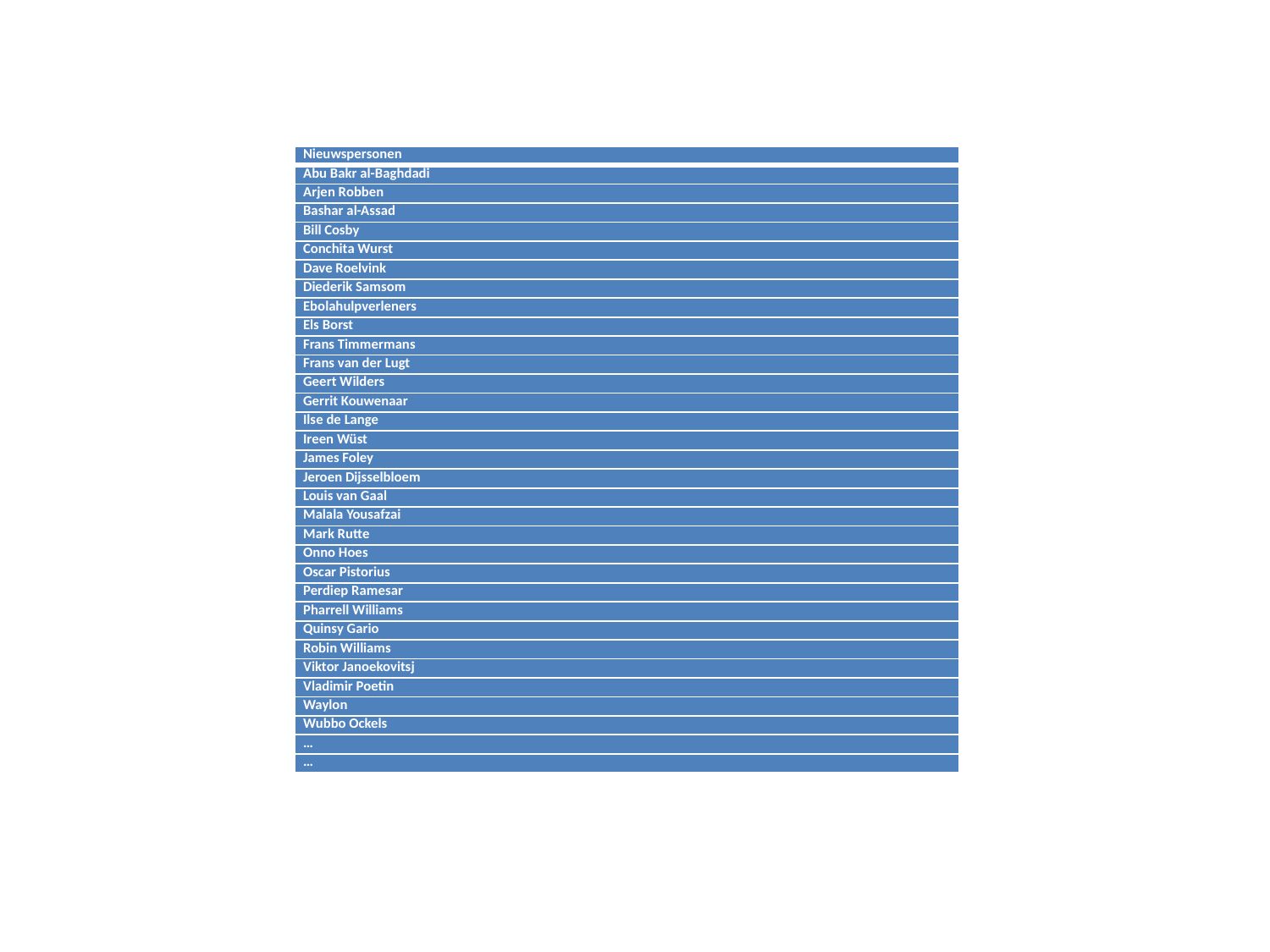

| Nieuwspersonen |
| --- |
| Abu Bakr al-Baghdadi |
| Arjen Robben |
| Bashar al-Assad |
| Bill Cosby |
| Conchita Wurst |
| Dave Roelvink |
| Diederik Samsom |
| Ebolahulpverleners |
| Els Borst |
| Frans Timmermans |
| Frans van der Lugt |
| Geert Wilders |
| Gerrit Kouwenaar |
| Ilse de Lange |
| Ireen Wüst |
| James Foley |
| Jeroen Dijsselbloem |
| Louis van Gaal |
| Malala Yousafzai |
| Mark Rutte |
| Onno Hoes |
| Oscar Pistorius |
| Perdiep Ramesar |
| Pharrell Williams |
| Quinsy Gario |
| Robin Williams |
| Viktor Janoekovitsj |
| Vladimir Poetin |
| Waylon |
| Wubbo Ockels |
| … |
| … |